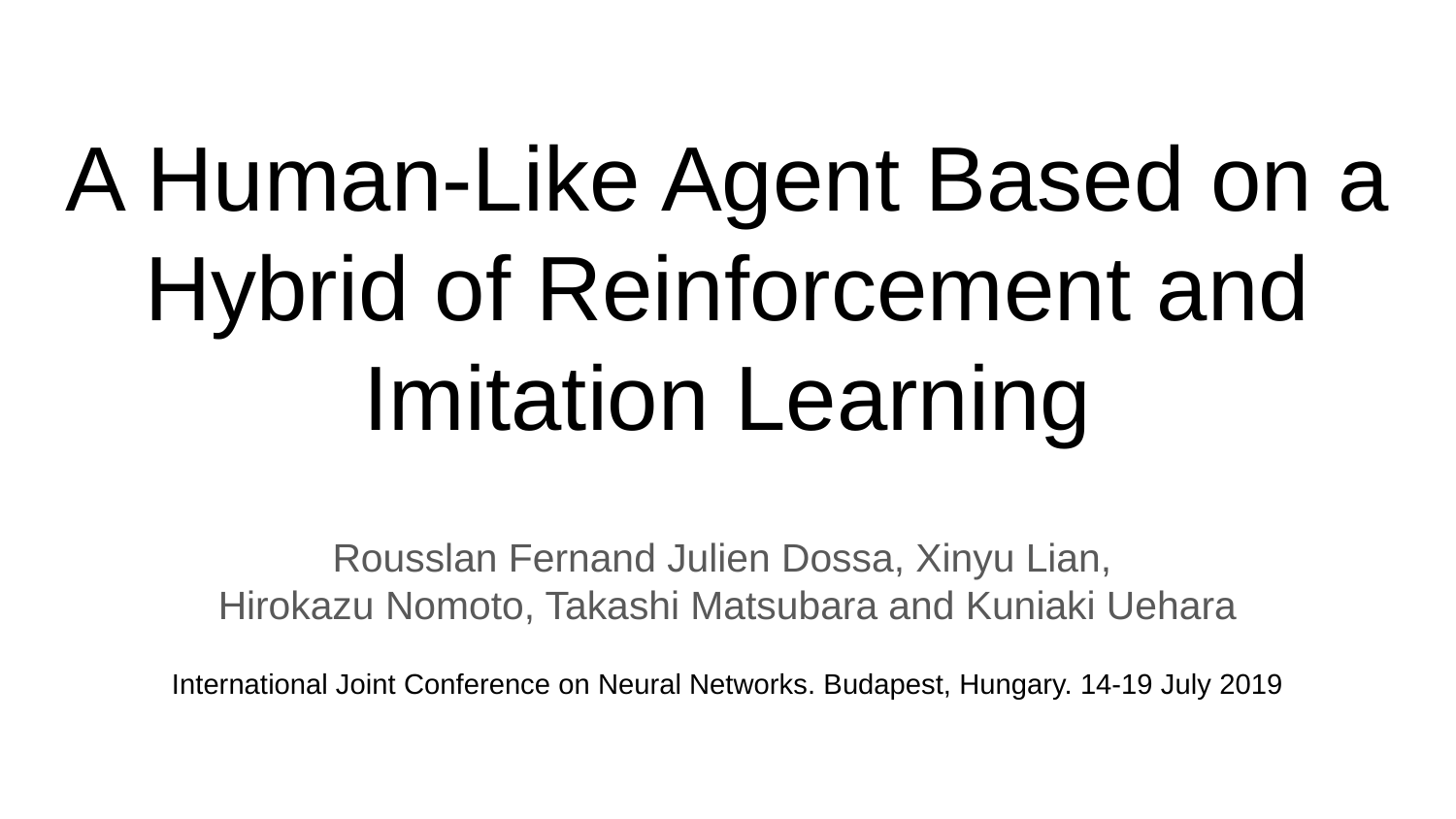

# A Human-Like Agent Based on a Hybrid of Reinforcement and Imitation Learning
Rousslan Fernand Julien Dossa, Xinyu Lian,
Hirokazu Nomoto, Takashi Matsubara and Kuniaki Uehara
International Joint Conference on Neural Networks. Budapest, Hungary. 14-19 July 2019